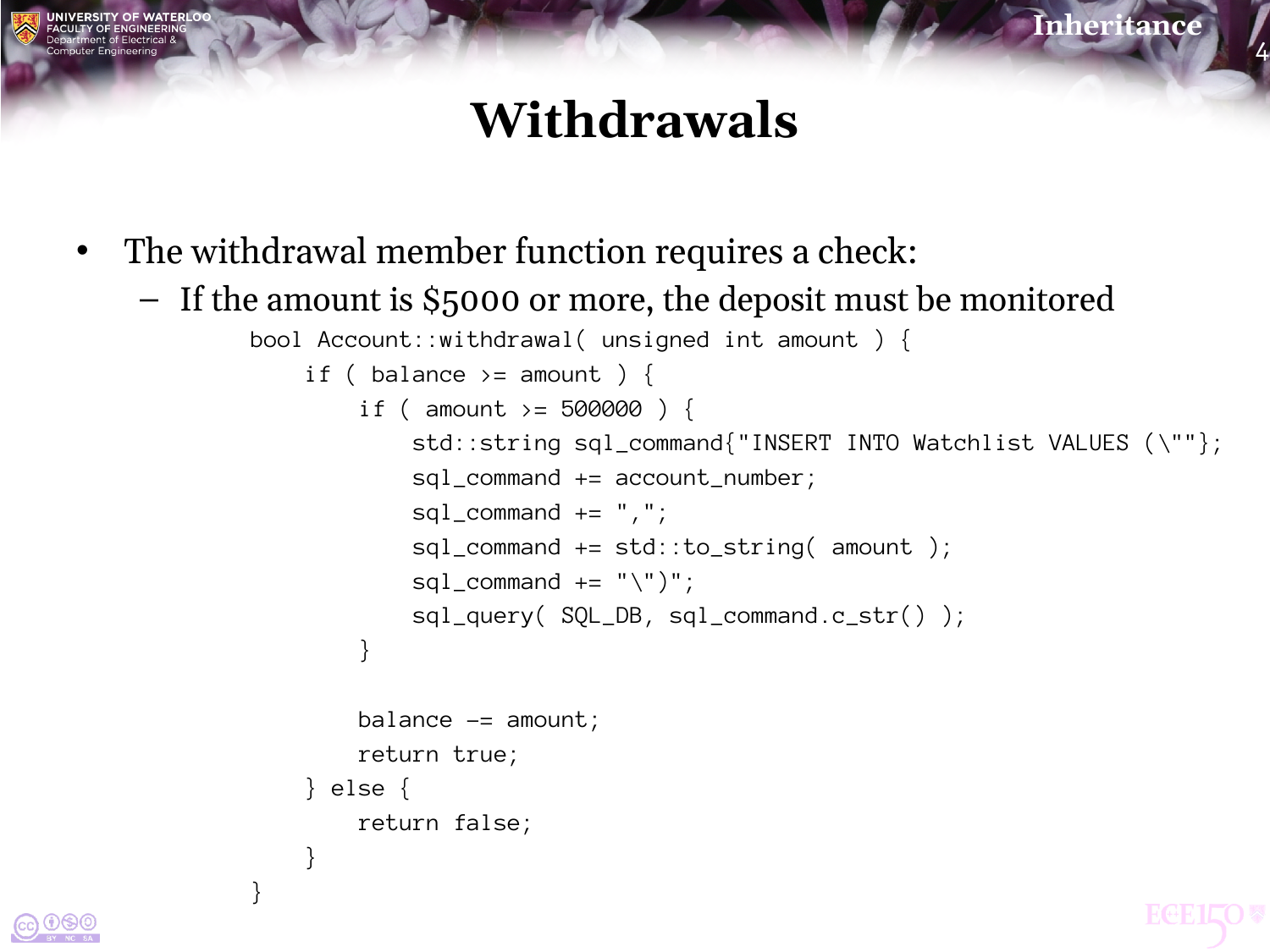

# Withdrawals
The withdrawal member function requires a check:
If the amount is $5000 or more, the deposit must be monitored
bool Account::withdrawal( unsigned int amount ) {
    if ( balance >= amount ) {
        if ( amount >= 500000 ) {
            std::string sql_command{"INSERT INTO Watchlist VALUES (\""};
            sql_command += account_number;
            sql_command += ",";
            sql_command += std::to_string( amount );
            sql_command += "\")";
            sql_query( SQL_DB, sql_command.c_str() );
        }

        balance -= amount;
        return true;
    } else {
        return false;
    }
}